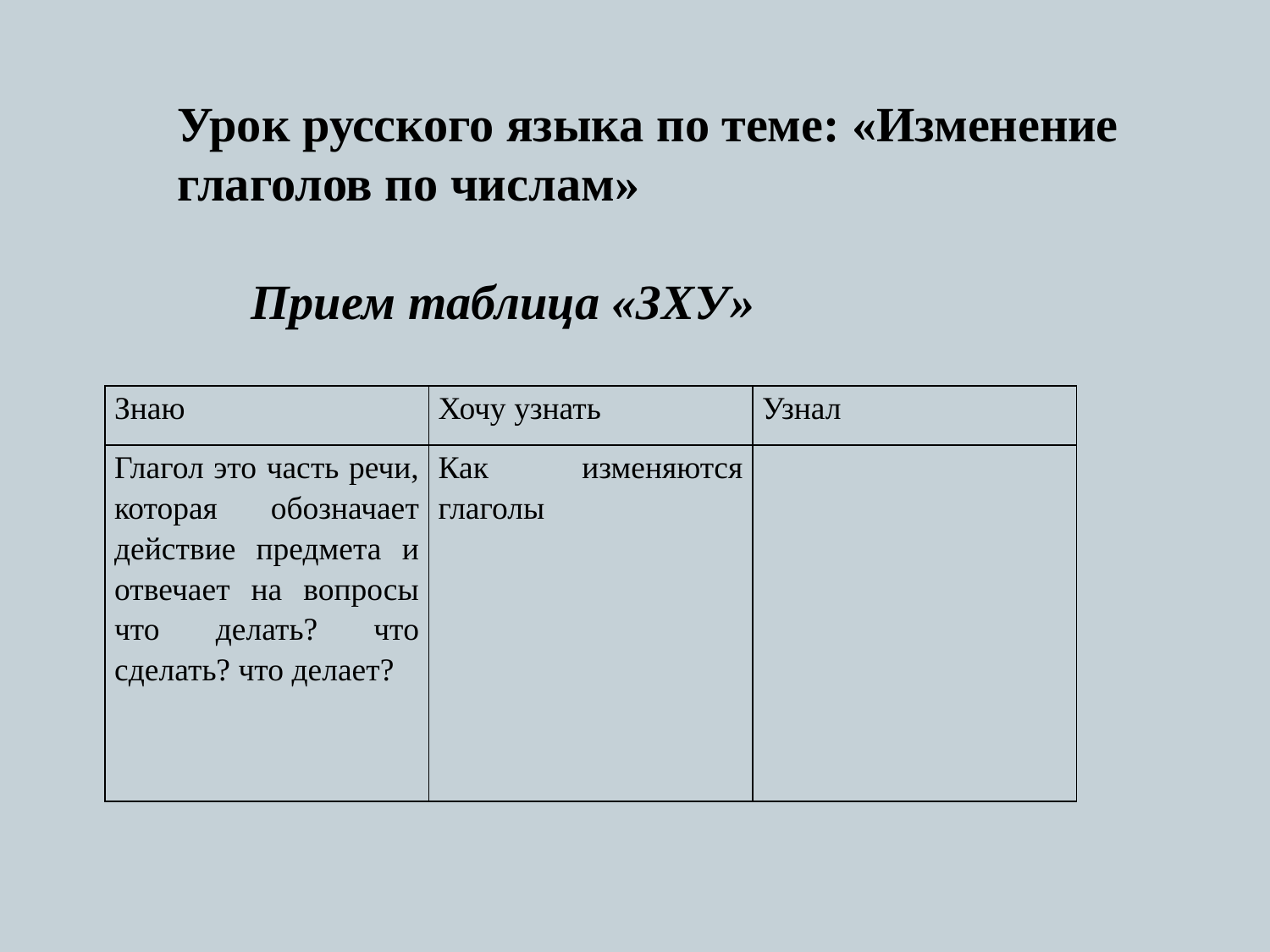

Урок русского языка по теме: «Изменение глаголов по числам»

      Прием таблица «ЗХУ»
| Знаю | Хочу узнать | Узнал |
| --- | --- | --- |
| Глагол это часть речи, которая обозначает действие предмета и отвечает на вопросы что делать? что сделать? что делает? | Как изменяются глаголы |  |